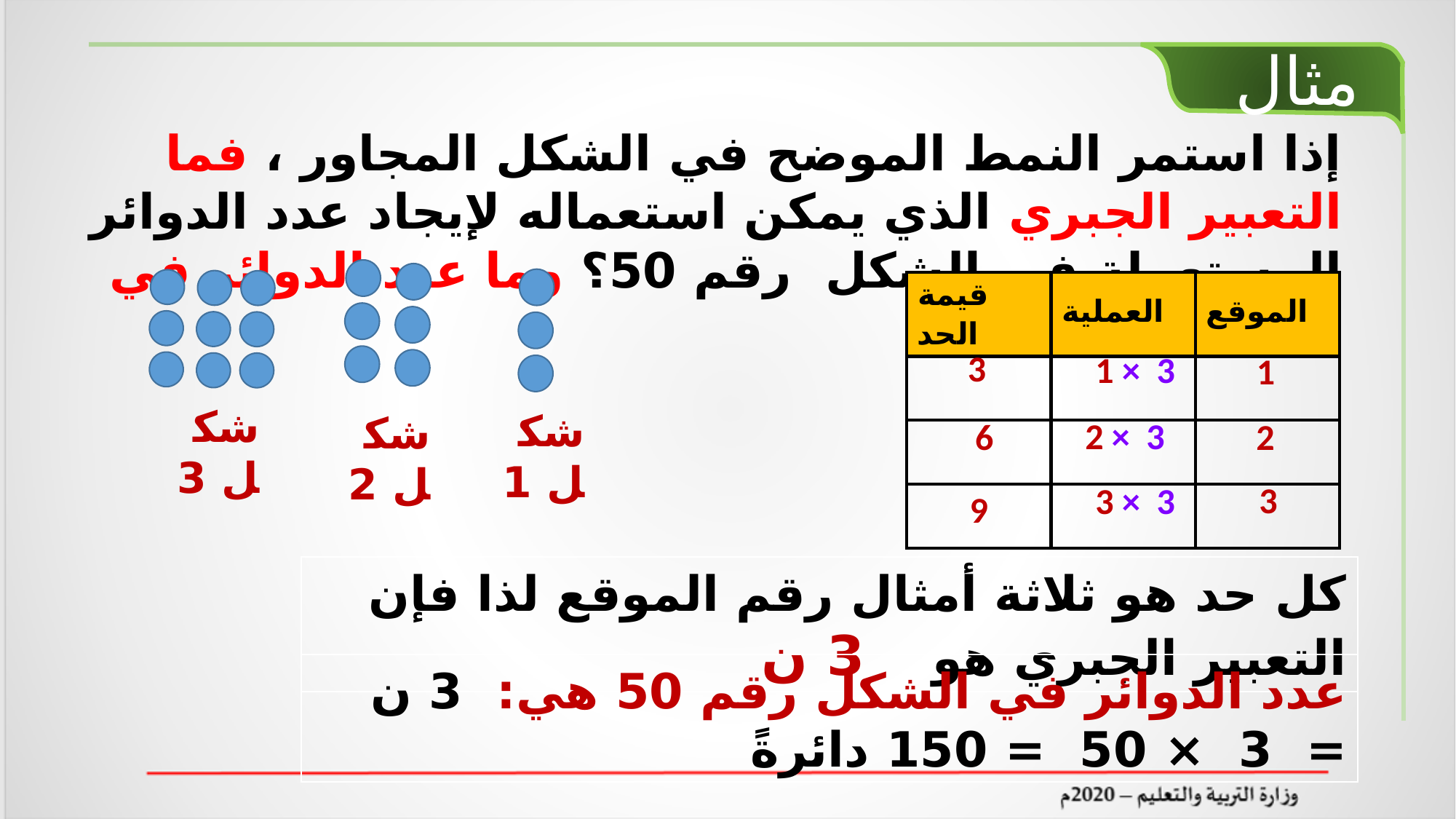

مثال

إذا استمر النمط الموضح في الشكل المجاور ، فما التعبير الجبري الذي يمكن استعماله لإيجاد عدد الدوائر المستعملة في الشكل  رقم 50؟ وما عدد الدوائر في ذلك الشكل؟

| قيمة الحد | العملية | الموقع |
| --- | --- | --- |
|  |  |  |
|  |  |  |
|  |  |  |
3
 1 ×  3
1
شكل 3
شكل 1
شكل 2
 2 ×  3
2
6
3
 3 ×  3
9
كل حد هو ثلاثة أمثال رقم الموقع لذا فإن التعبير الجبري هو    3 ن
عدد الدوائر في الشكل رقم 50 هي:  3 ن  =  3  × 50  = 150 دائرةً